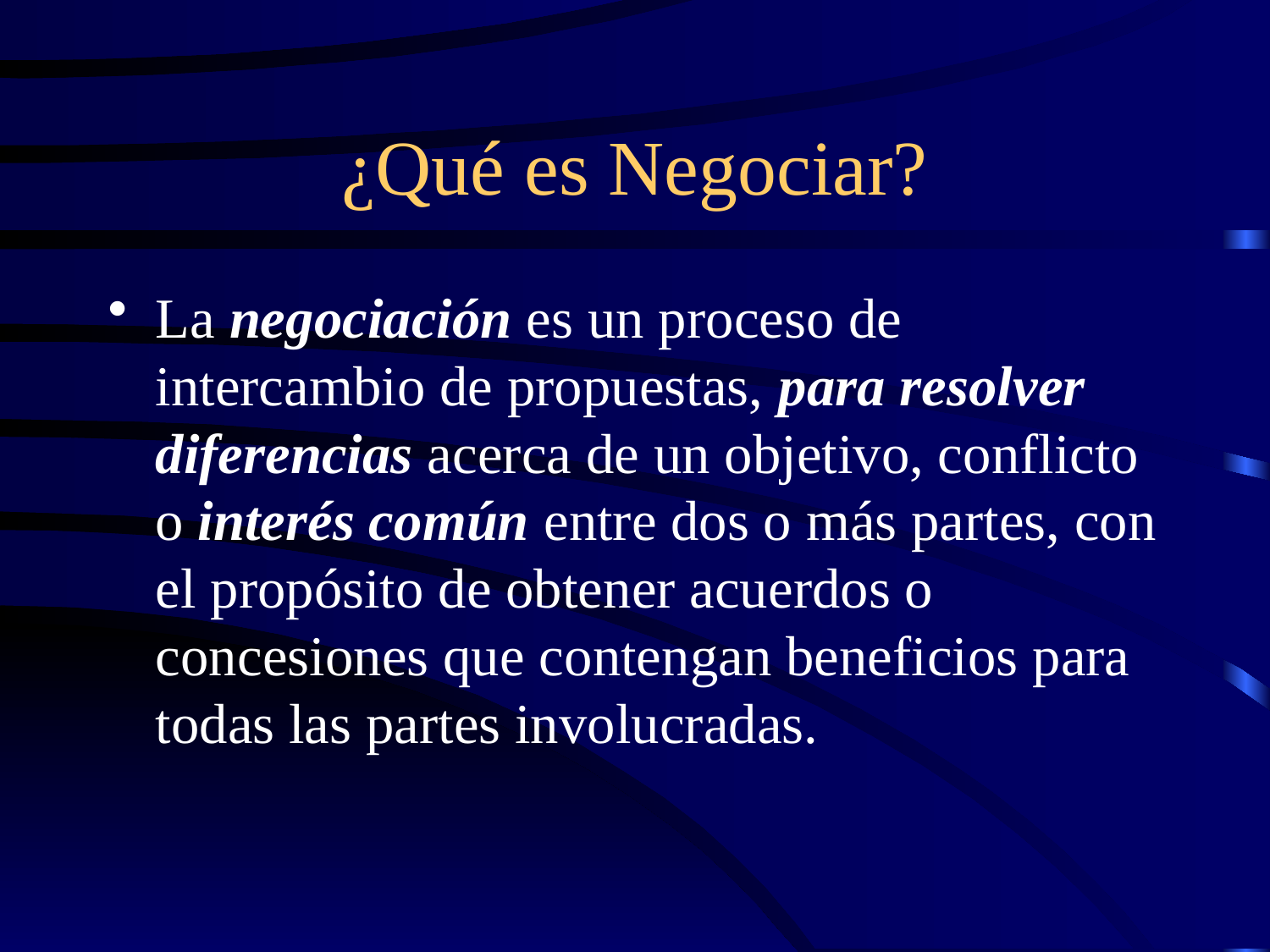

# ¿Qué es Negociar?
La negociación es un proceso de intercambio de propuestas, para resolver diferencias acerca de un objetivo, conflicto o interés común entre dos o más partes, con el propósito de obtener acuerdos o concesiones que contengan beneficios para todas las partes involucradas.